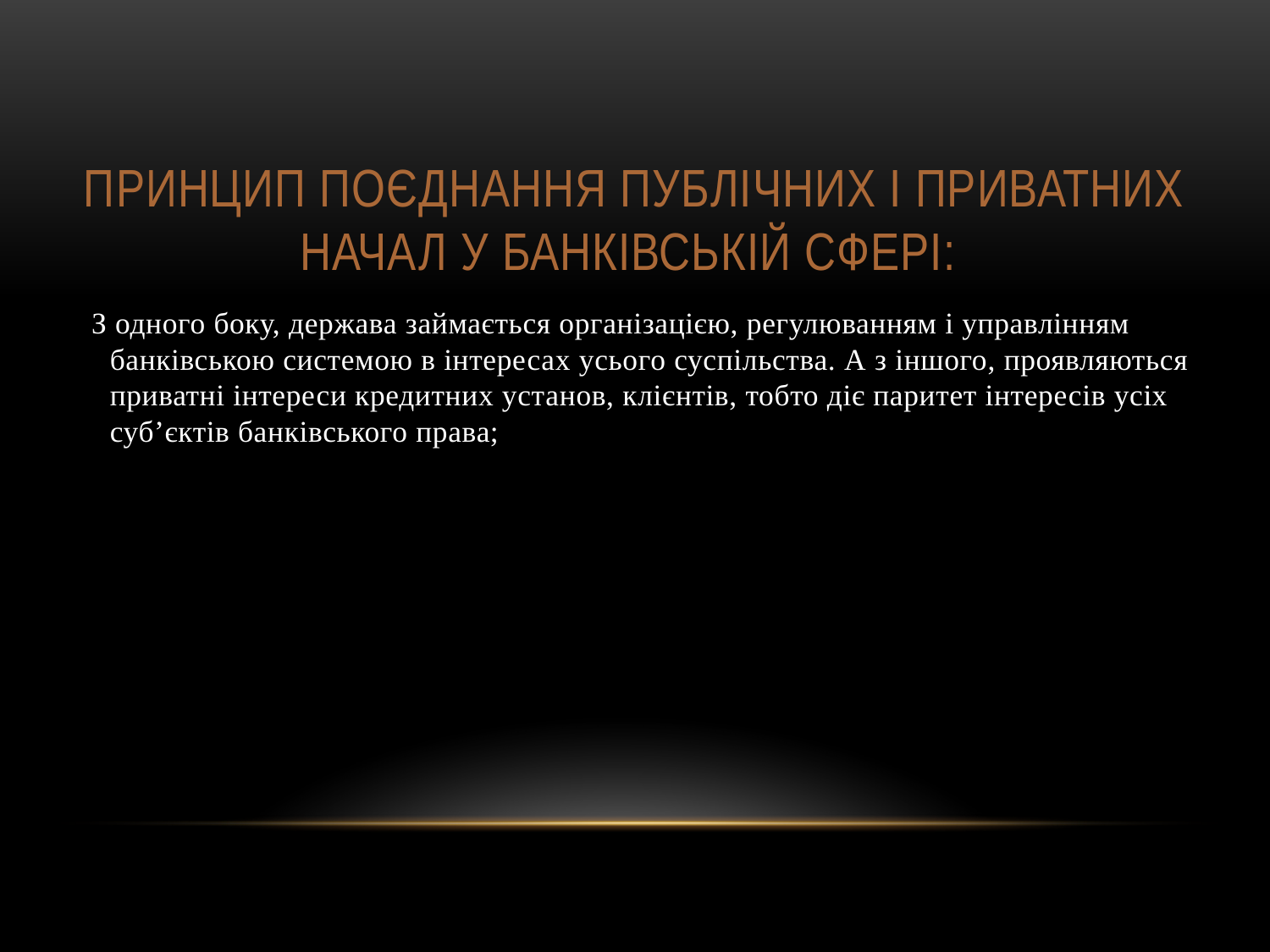

# Принцип поєднання публічних і приватних начал у банківській сфері:
    З одного боку, держава займається організацією, регулюванням і управлінням банківською системою в інтересах усього суспільства. А з іншого, проявляються приватні інтереси кредитних установ, клієнтів, тобто діє паритет інтересів усіх суб’єктів банківського права;